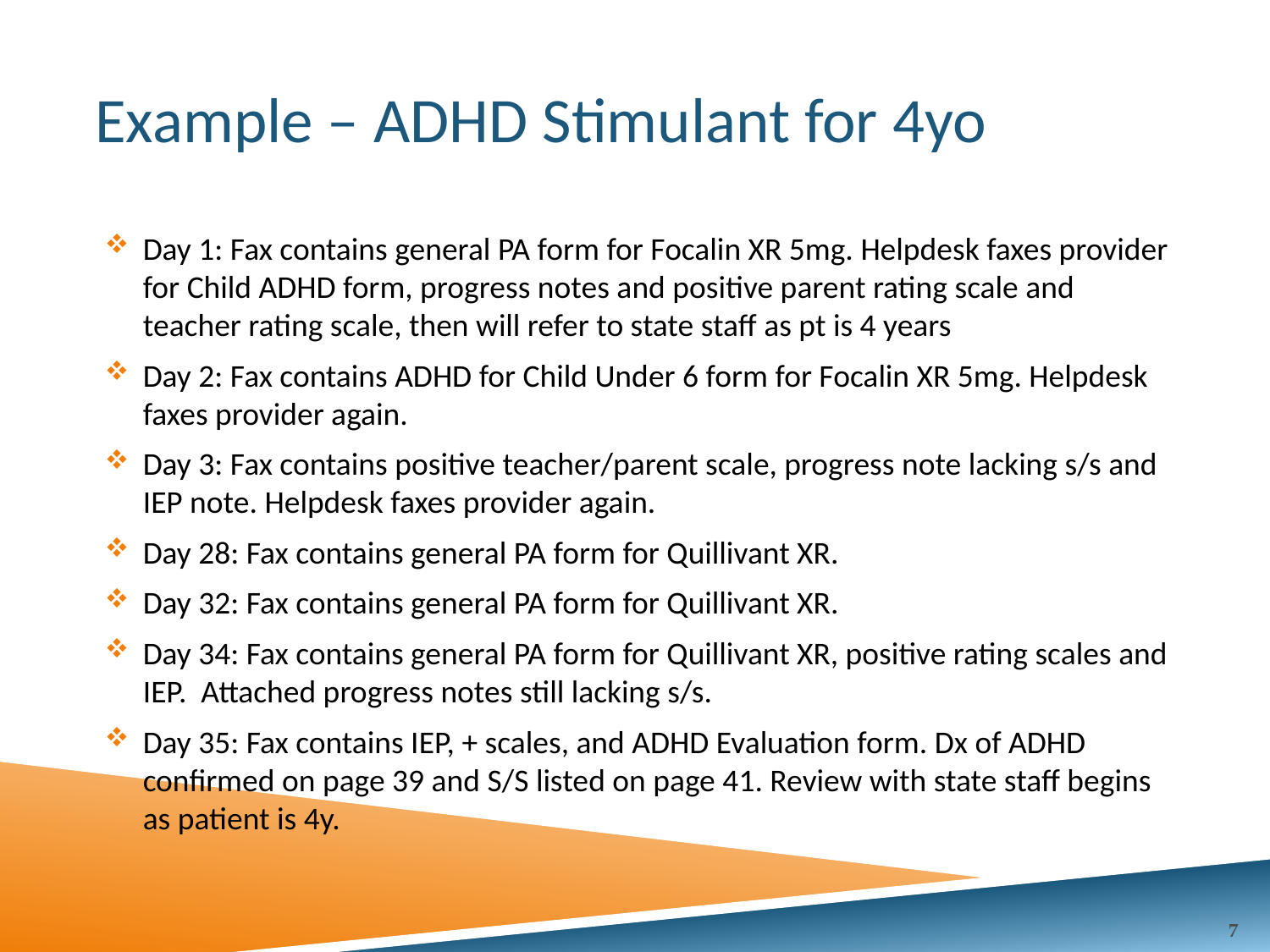

# Example – ADHD Stimulant for 4yo
Day 1: Fax contains general PA form for Focalin XR 5mg. Helpdesk faxes provider for Child ADHD form, progress notes and positive parent rating scale and teacher rating scale, then will refer to state staff as pt is 4 years
Day 2: Fax contains ADHD for Child Under 6 form for Focalin XR 5mg. Helpdesk faxes provider again.
Day 3: Fax contains positive teacher/parent scale, progress note lacking s/s and IEP note. Helpdesk faxes provider again.
Day 28: Fax contains general PA form for Quillivant XR.
Day 32: Fax contains general PA form for Quillivant XR.
Day 34: Fax contains general PA form for Quillivant XR, positive rating scales and IEP.  Attached progress notes still lacking s/s.
Day 35: Fax contains IEP, + scales, and ADHD Evaluation form. Dx of ADHD confirmed on page 39 and S/S listed on page 41. Review with state staff begins as patient is 4y.
7